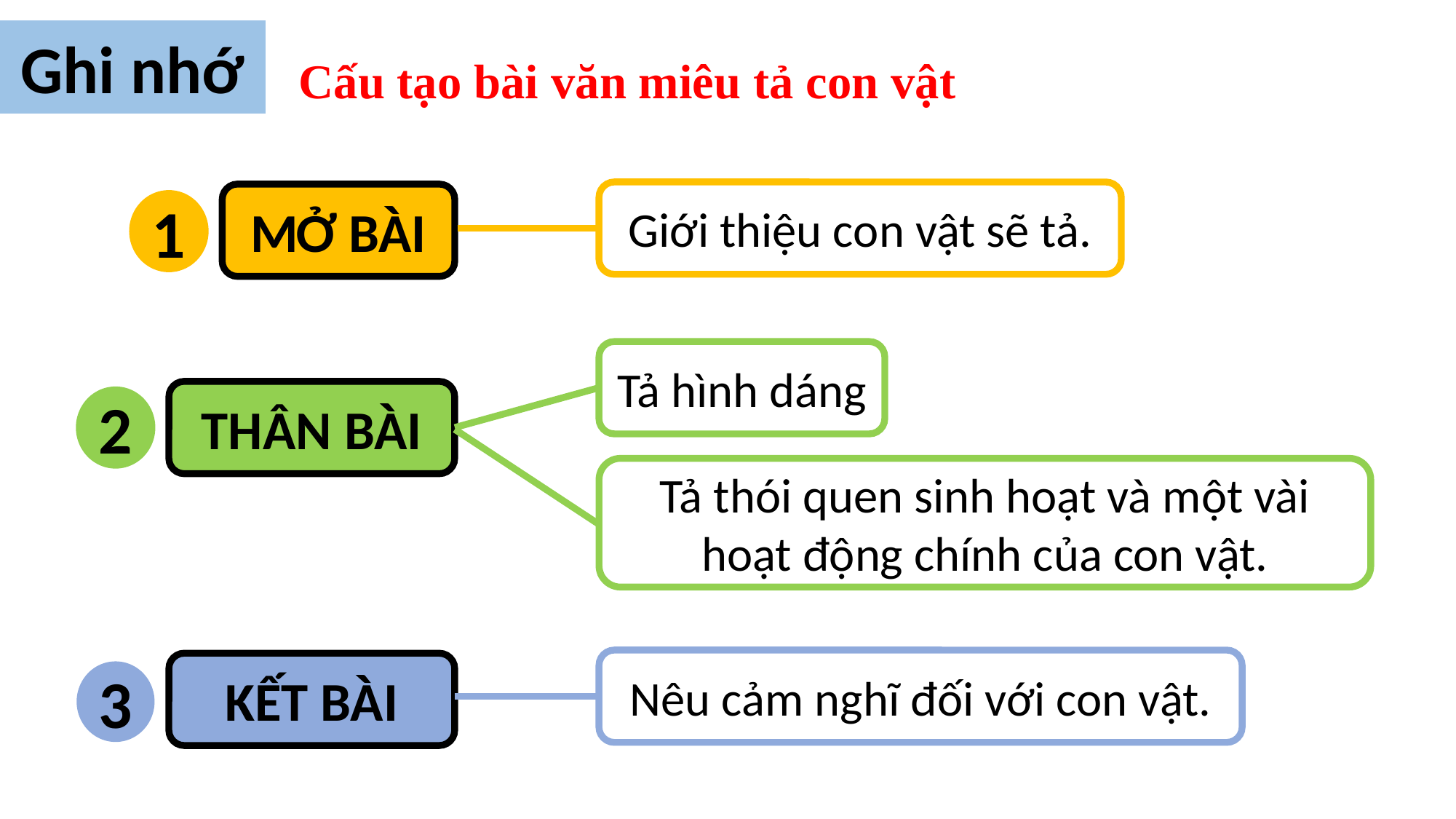

Ghi nhớ
Cấu tạo bài văn miêu tả con vật
Giới thiệu con vật sẽ tả.
MỞ BÀI
1
Tả hình dáng
THÂN BÀI
2
Tả thói quen sinh hoạt và một vài hoạt động chính của con vật.
Nêu cảm nghĩ đối với con vật.
KẾT BÀI
3